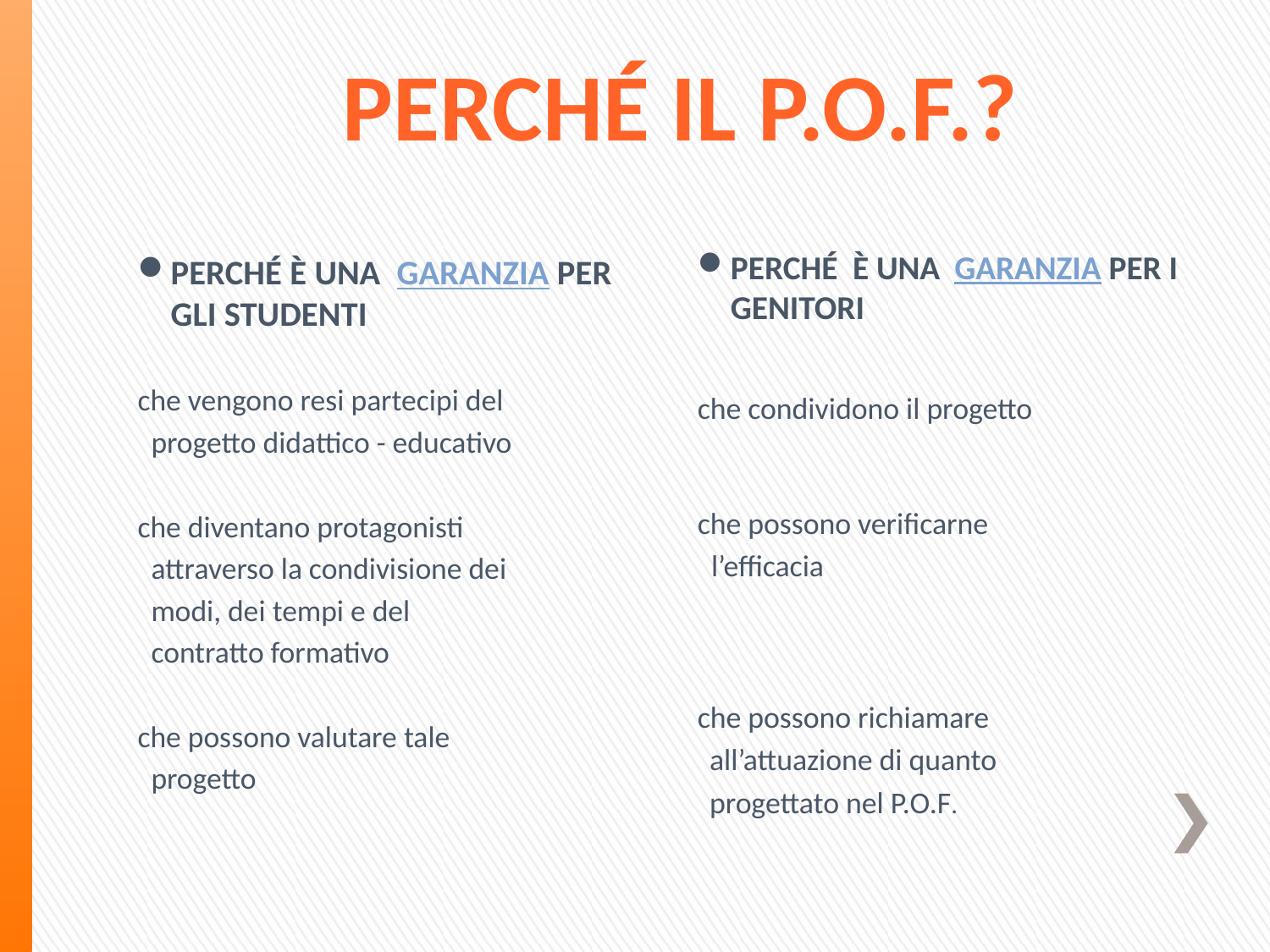

# Perché il P.O.F.?

PERCHÉ È UNA  GARANZIA PER GLI STUDENTI

che vengono resi partecipi del
  progetto didattico - educativo

che diventano protagonisti
  attraverso la condivisione dei
  modi, dei tempi e del
  contratto formativo

che possono valutare tale
  progetto

PERCHÉ  È UNA  GARANZIA PER I GENITORI

che condividono il progetto

che possono verificarne
  l’efficacia

che possono richiamare
  all’attuazione di quanto
  progettato nel P.O.F.